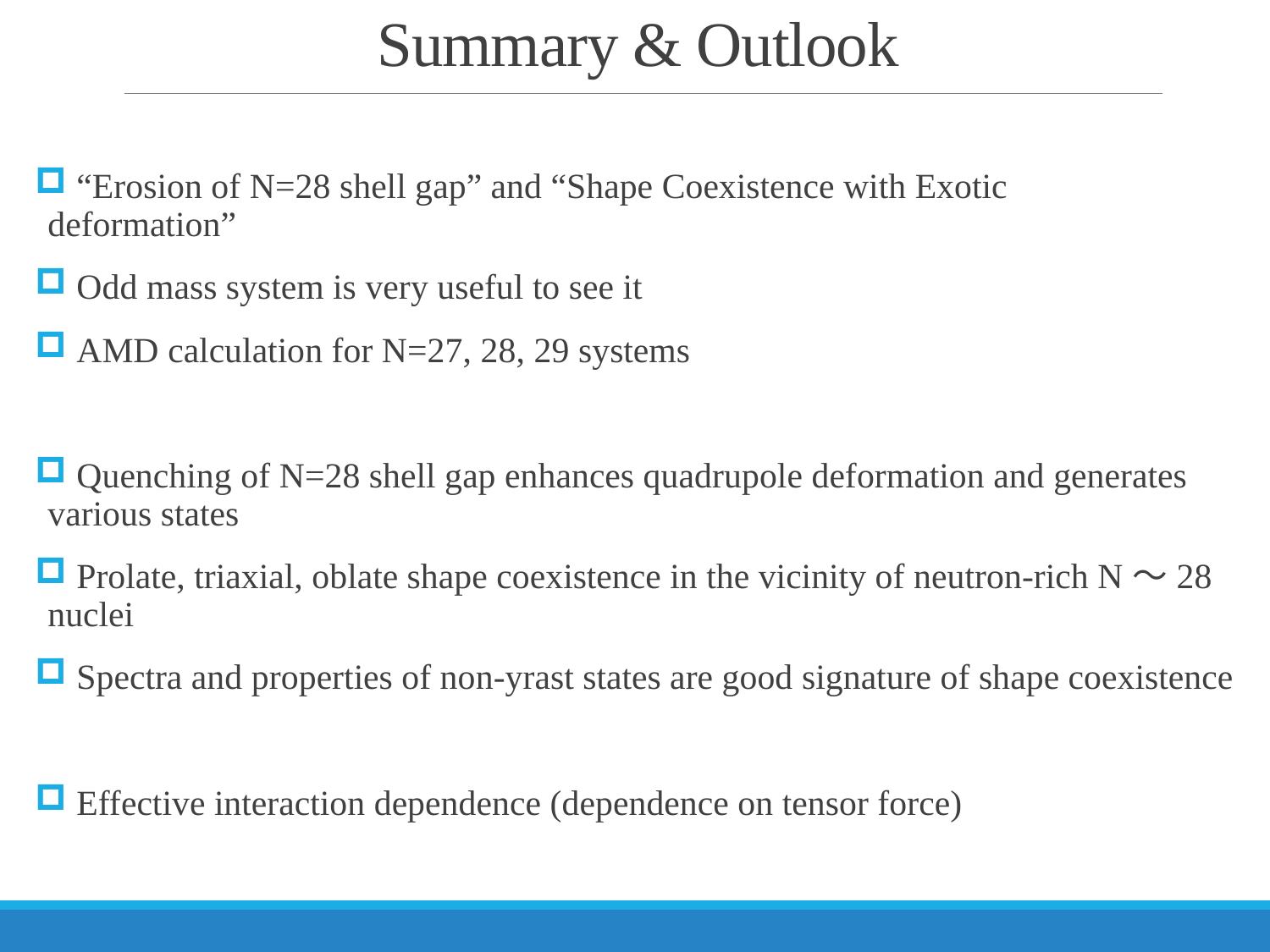

# Summary & Outlook
 “Erosion of N=28 shell gap” and “Shape Coexistence with Exotic deformation”
 Odd mass system is very useful to see it
 AMD calculation for N=27, 28, 29 systems

 Quenching of N=28 shell gap enhances quadrupole deformation and generates various states
 Prolate, triaxial, oblate shape coexistence in the vicinity of neutron-rich N～28 nuclei
 Spectra and properties of non-yrast states are good signature of shape coexistence

 Effective interaction dependence (dependence on tensor force)